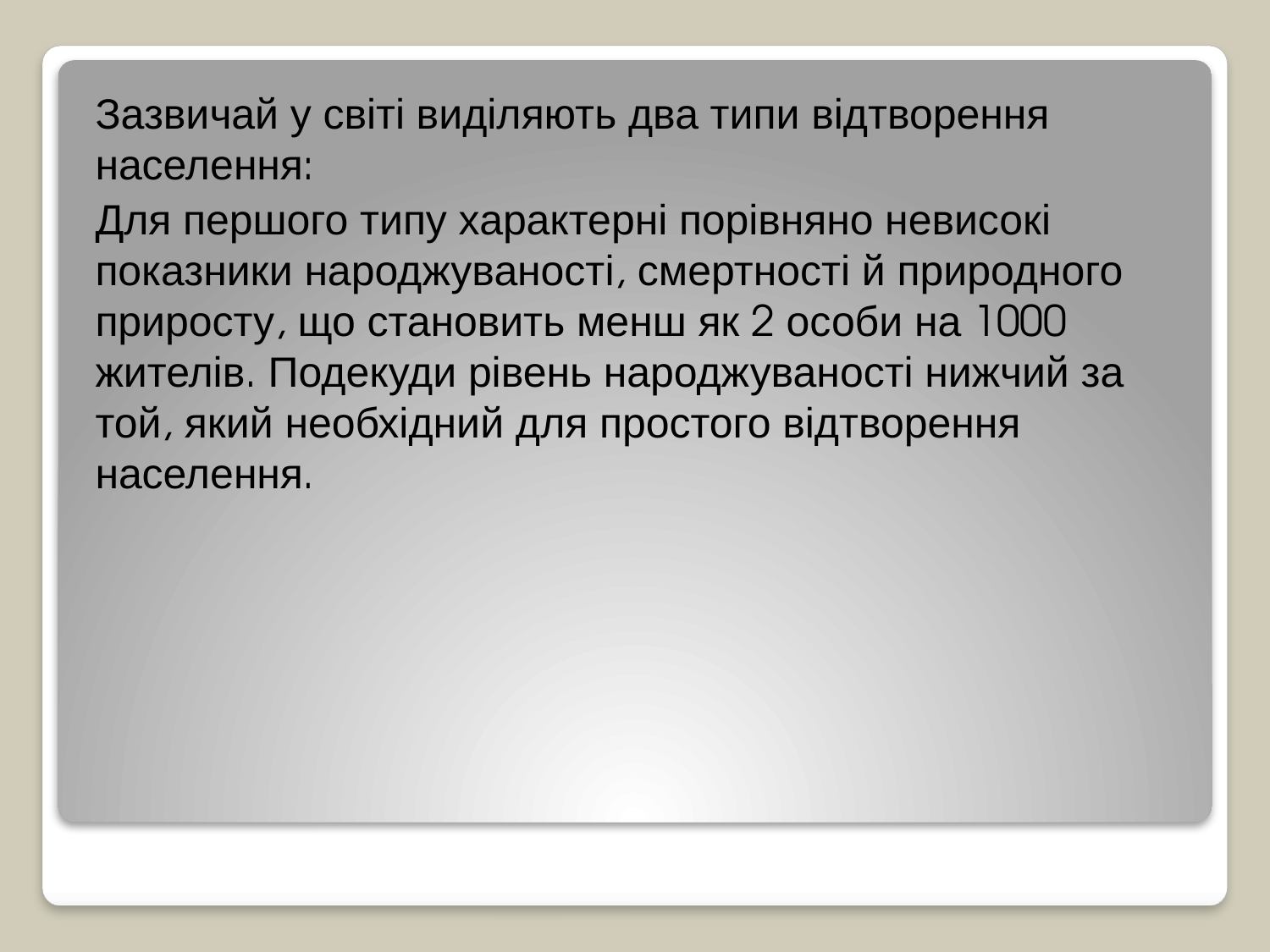

Зазвичай у світі виділяють два типи відтворення населення:
Для першого типу характерні порівняно невисокі показники народжуваності, смертності й природного приросту, що становить менш як 2 особи на 1000 жителів. Подекуди рівень народжуваності нижчий за той, який необхідний для простого відтворення населення.